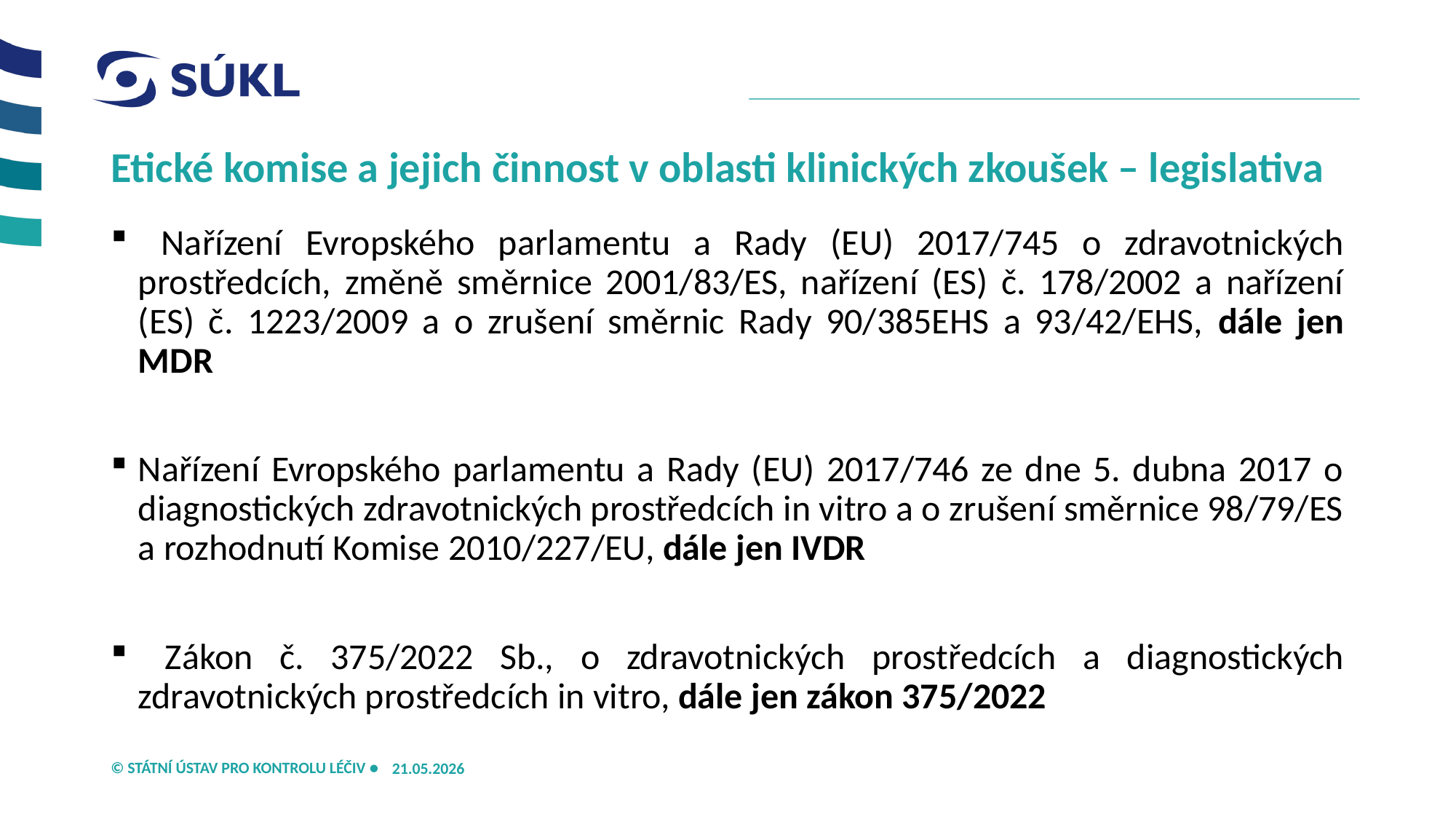

# Etické komise a jejich činnost v oblasti klinických zkoušek – legislativa
 Nařízení Evropského parlamentu a Rady (EU) 2017/745 o zdravotnických prostředcích, změně směrnice 2001/83/ES, nařízení (ES) č. 178/2002 a nařízení (ES) č. 1223/2009 a o zrušení směrnic Rady 90/385EHS a 93/42/EHS, dále jen MDR

Nařízení Evropského parlamentu a Rady (EU) 2017/746 ze dne 5. dubna 2017 o diagnostických zdravotnických prostředcích in vitro a o zrušení směrnice 98/79/ES a rozhodnutí Komise 2010/227/EU, dále jen IVDR

 Zákon č. 375/2022 Sb., o zdravotnických prostředcích a diagnostických zdravotnických prostředcích in vitro, dále jen zákon 375/2022

21.05.2026